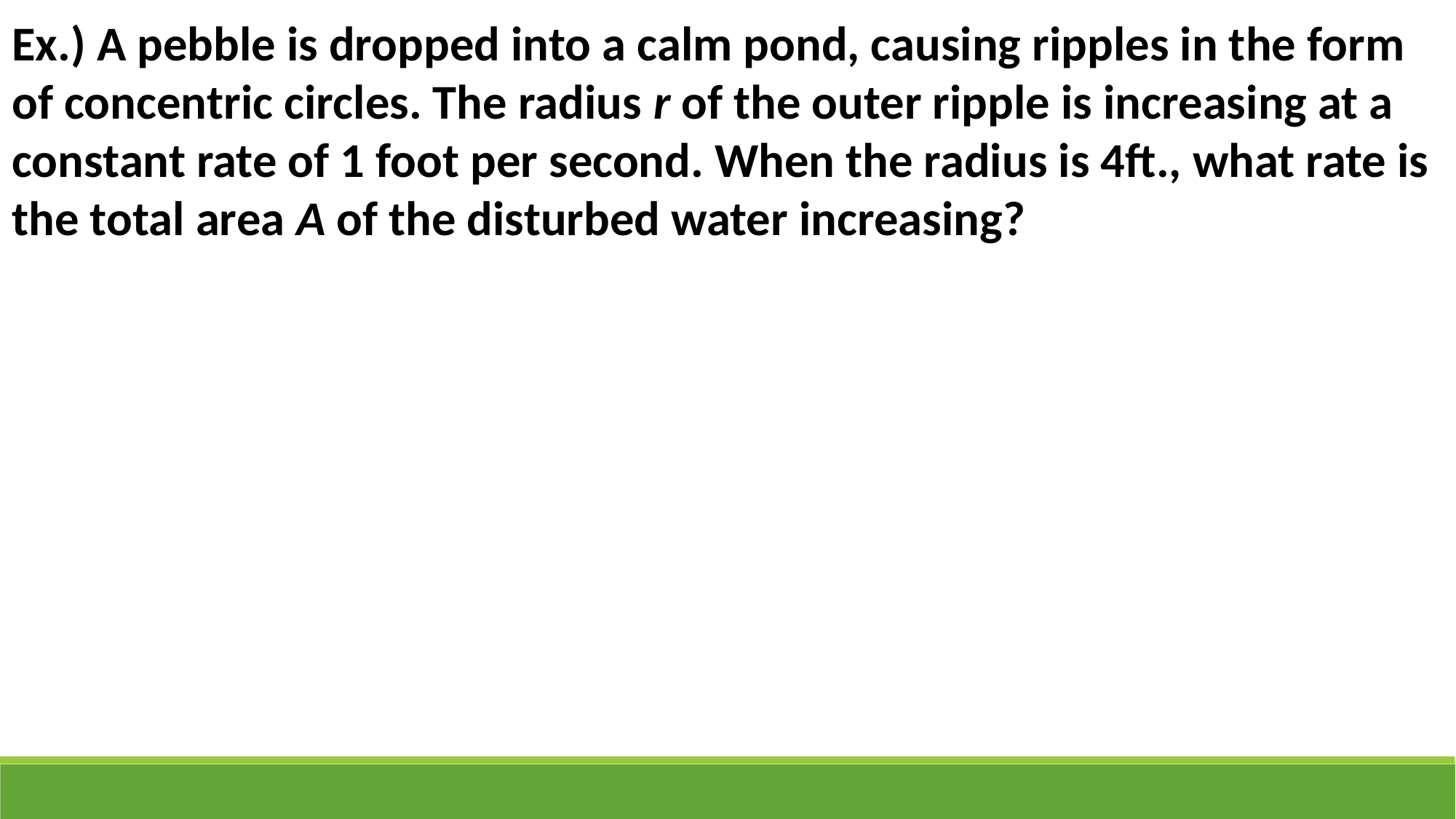

Ex.) A pebble is dropped into a calm pond, causing ripples in the form of concentric circles. The radius r of the outer ripple is increasing at a constant rate of 1 foot per second. When the radius is 4ft., what rate is the total area A of the disturbed water increasing?